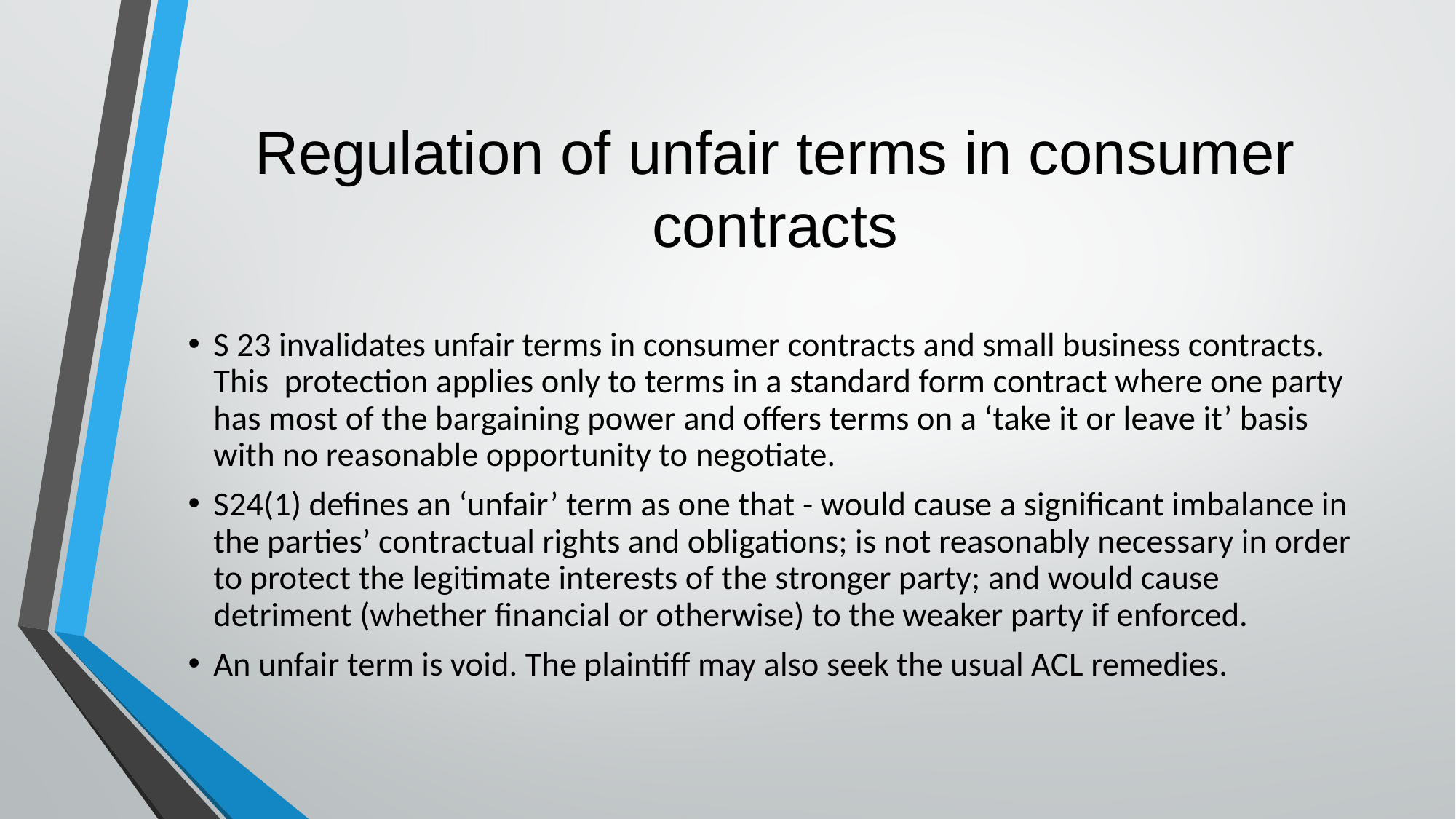

# Regulation of unfair terms in consumer contracts
S 23 invalidates unfair terms in consumer contracts and small business contracts. This  protection applies only to terms in a standard form contract where one party has most of the bargaining power and offers terms on a ‘take it or leave it’ basis with no reasonable opportunity to negotiate.
S24(1) defines an ‘unfair’ term as one that - would cause a significant imbalance in the parties’ contractual rights and obligations; is not reasonably necessary in order to protect the legitimate interests of the stronger party; and would cause detriment (whether financial or otherwise) to the weaker party if enforced.
An unfair term is void. The plaintiff may also seek the usual ACL remedies.